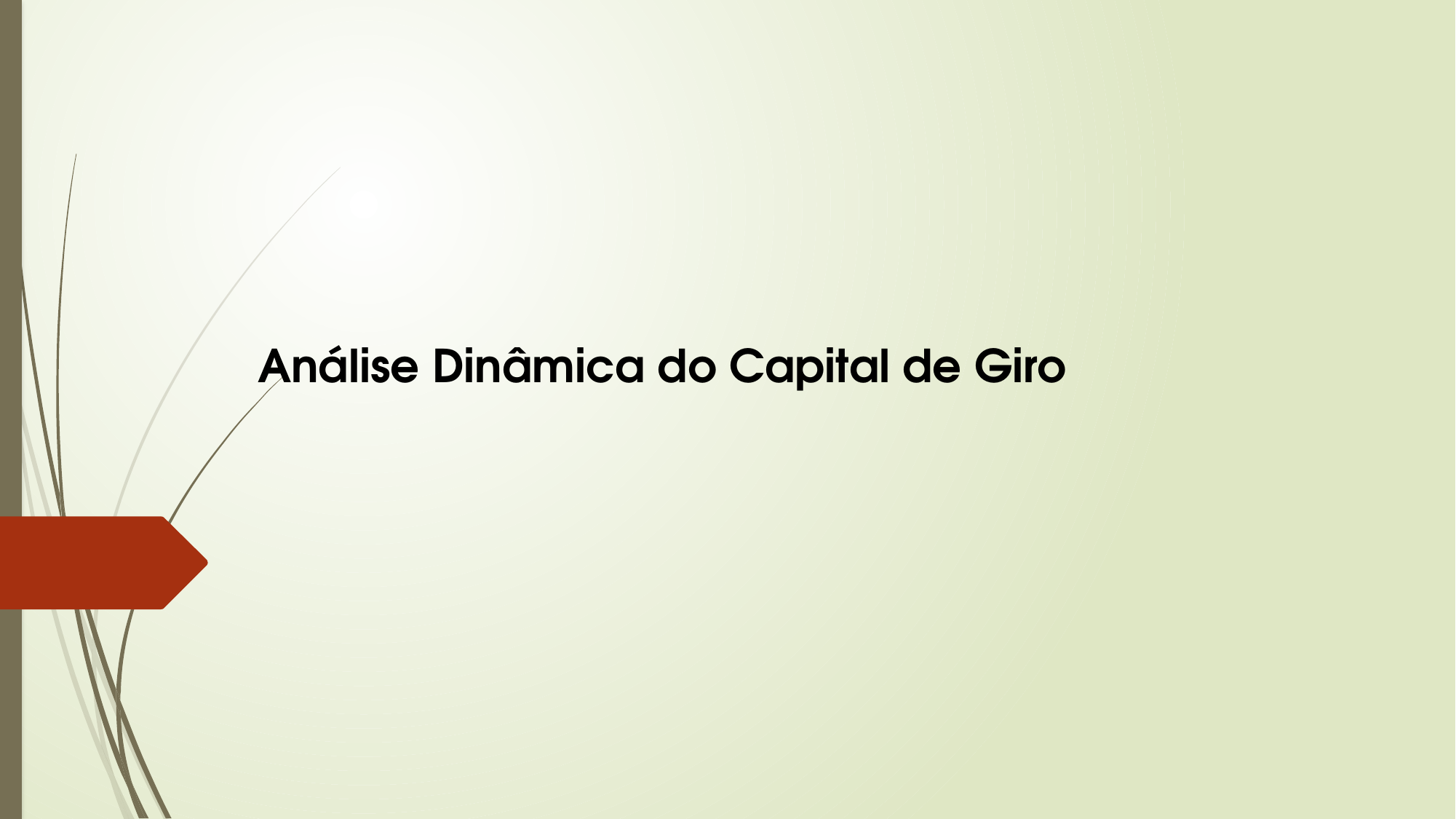

# Análise Dinâmica do Capital de Giro